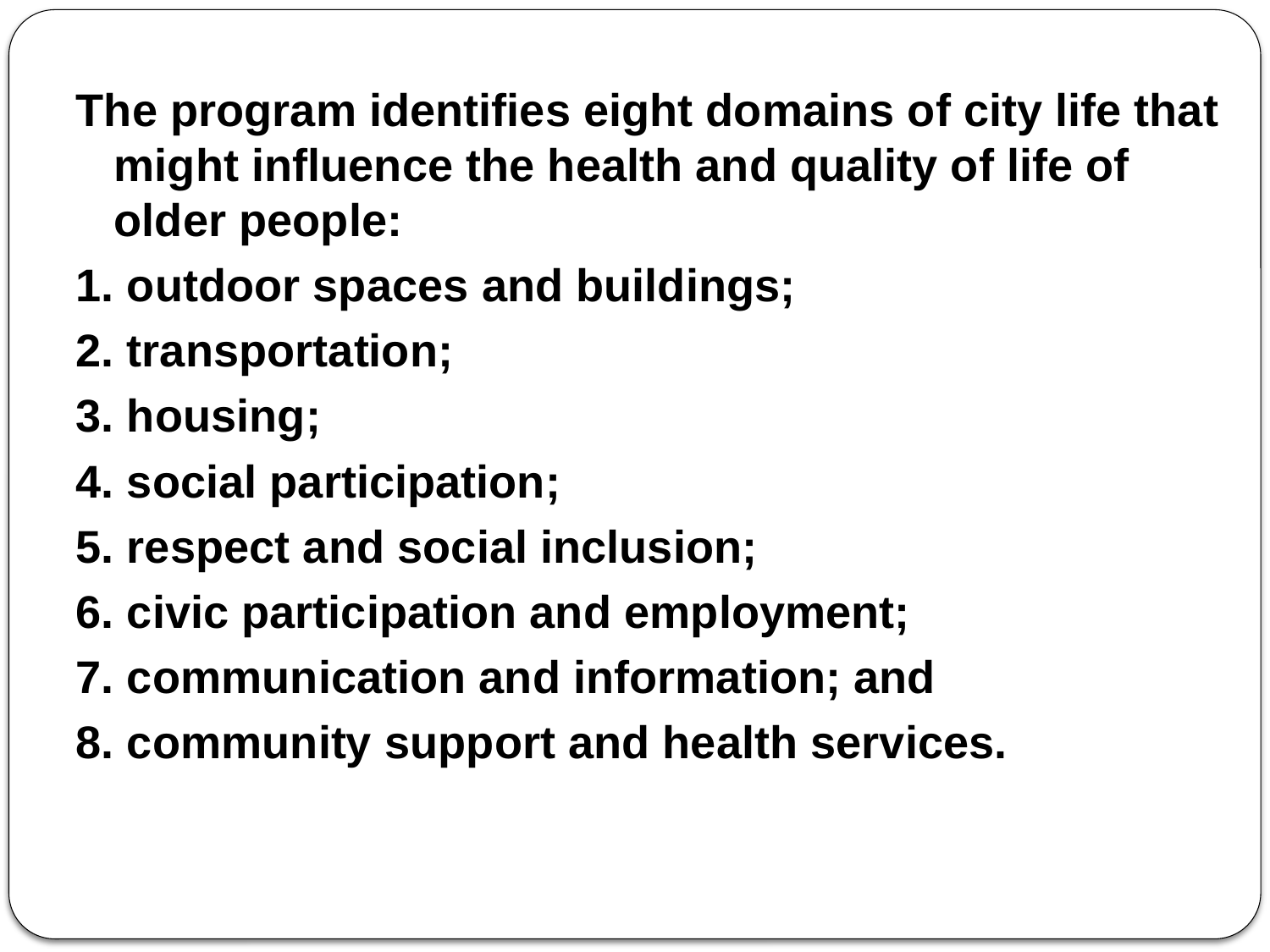

The program identifies eight domains of city life that might influence the health and quality of life of older people:
1. outdoor spaces and buildings;
2. transportation;
3. housing;
4. social participation;
5. respect and social inclusion;
6. civic participation and employment;
7. communication and information; and
8. community support and health services.